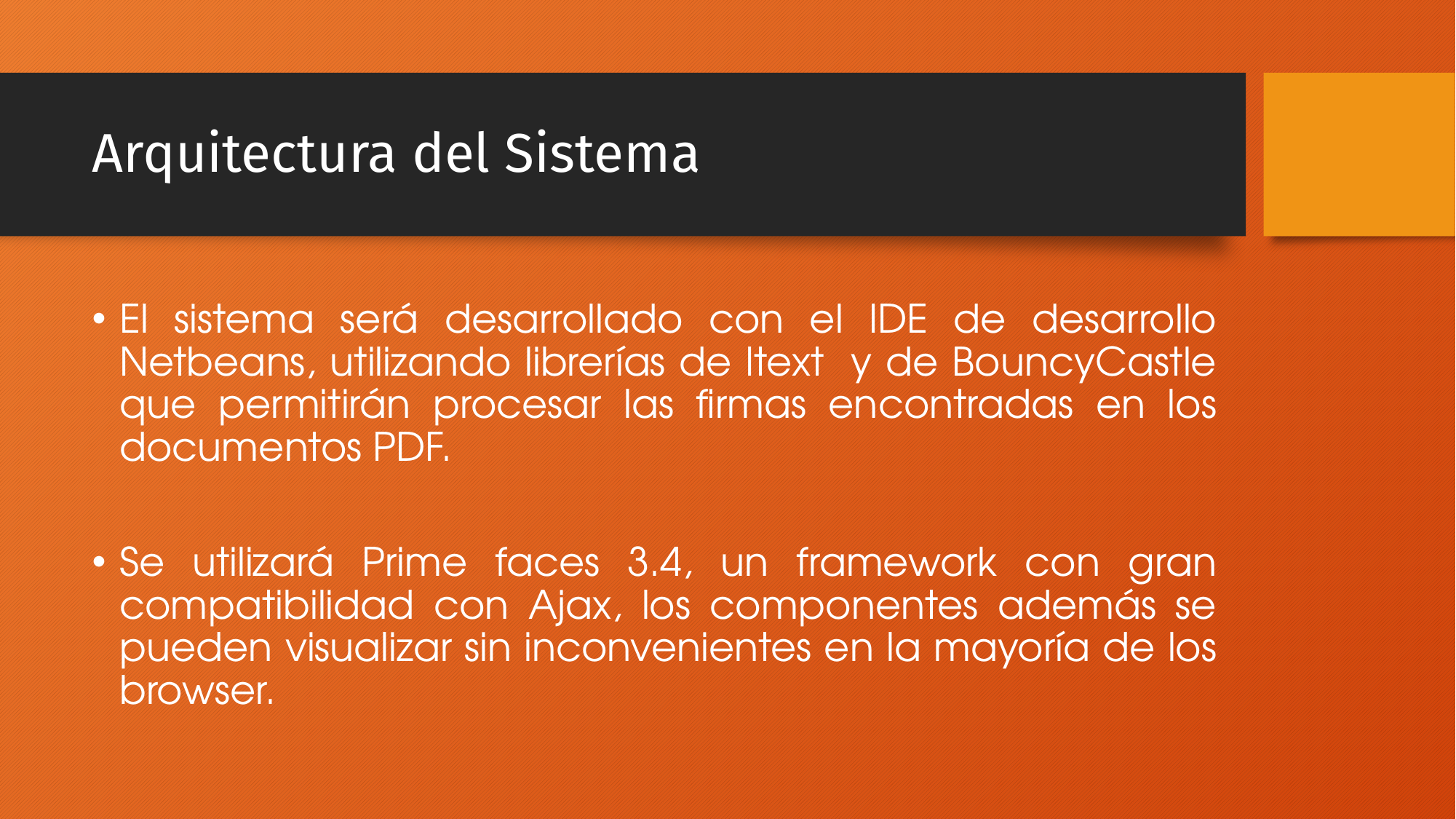

# Arquitectura del Sistema
El sistema será desarrollado con el IDE de desarrollo Netbeans, utilizando librerías de Itext  y de BouncyCastle que permitirán procesar las firmas encontradas en los documentos PDF.

Se utilizará Prime faces 3.4, un framework con gran compatibilidad con Ajax, los componentes además se pueden visualizar sin inconvenientes en la mayoría de los browser.